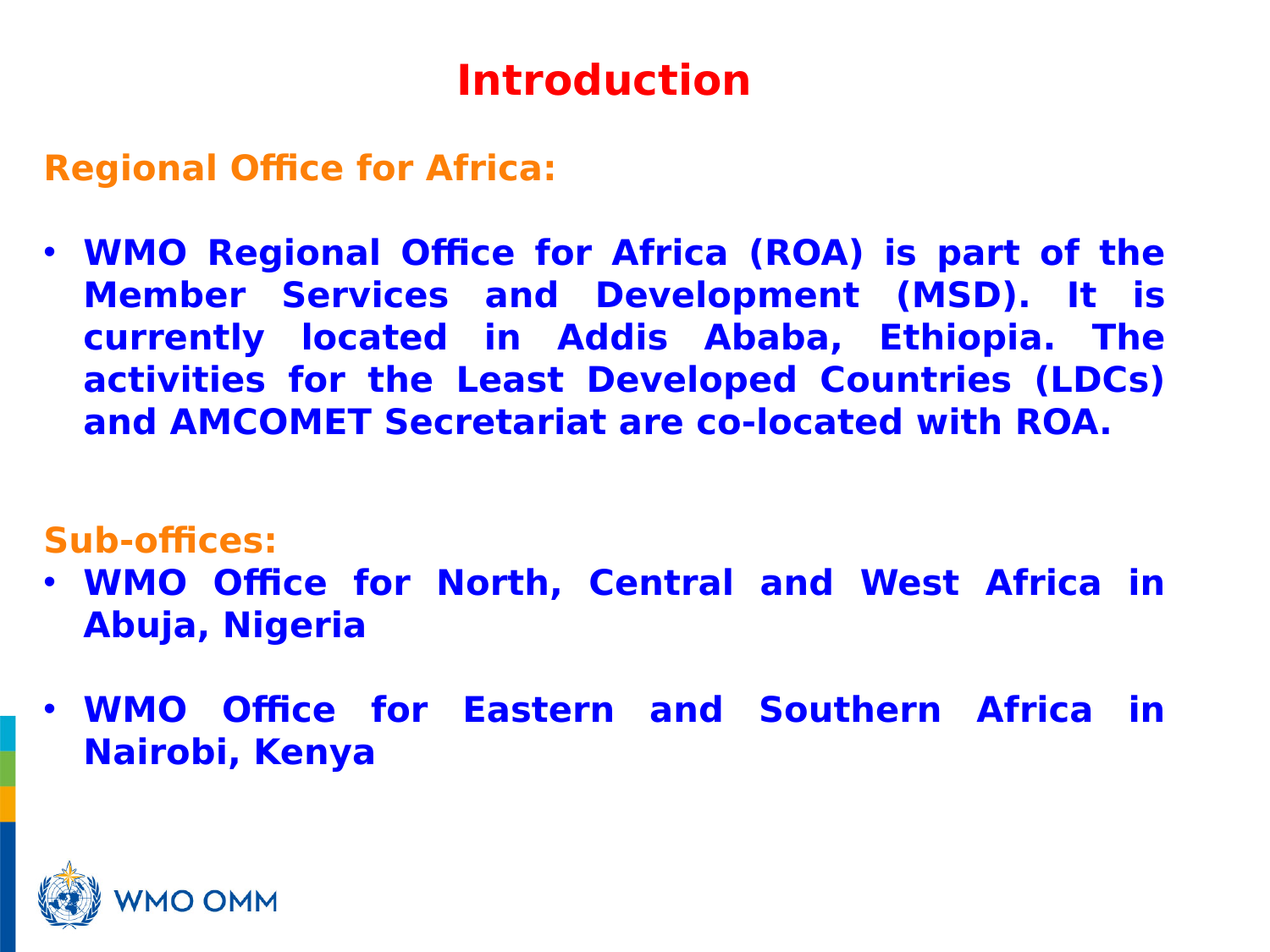

Introduction

Regional Office for Africa:

WMO Regional Office for Africa (ROA) is part of the Member Services and Development (MSD). It is currently located in Addis Ababa, Ethiopia. The activities for the Least Developed Countries (LDCs) and AMCOMET Secretariat are co-located with ROA.

Sub-offices:
WMO Office for North, Central and West Africa in Abuja, Nigeria

WMO Office for Eastern and Southern Africa in Nairobi, Kenya